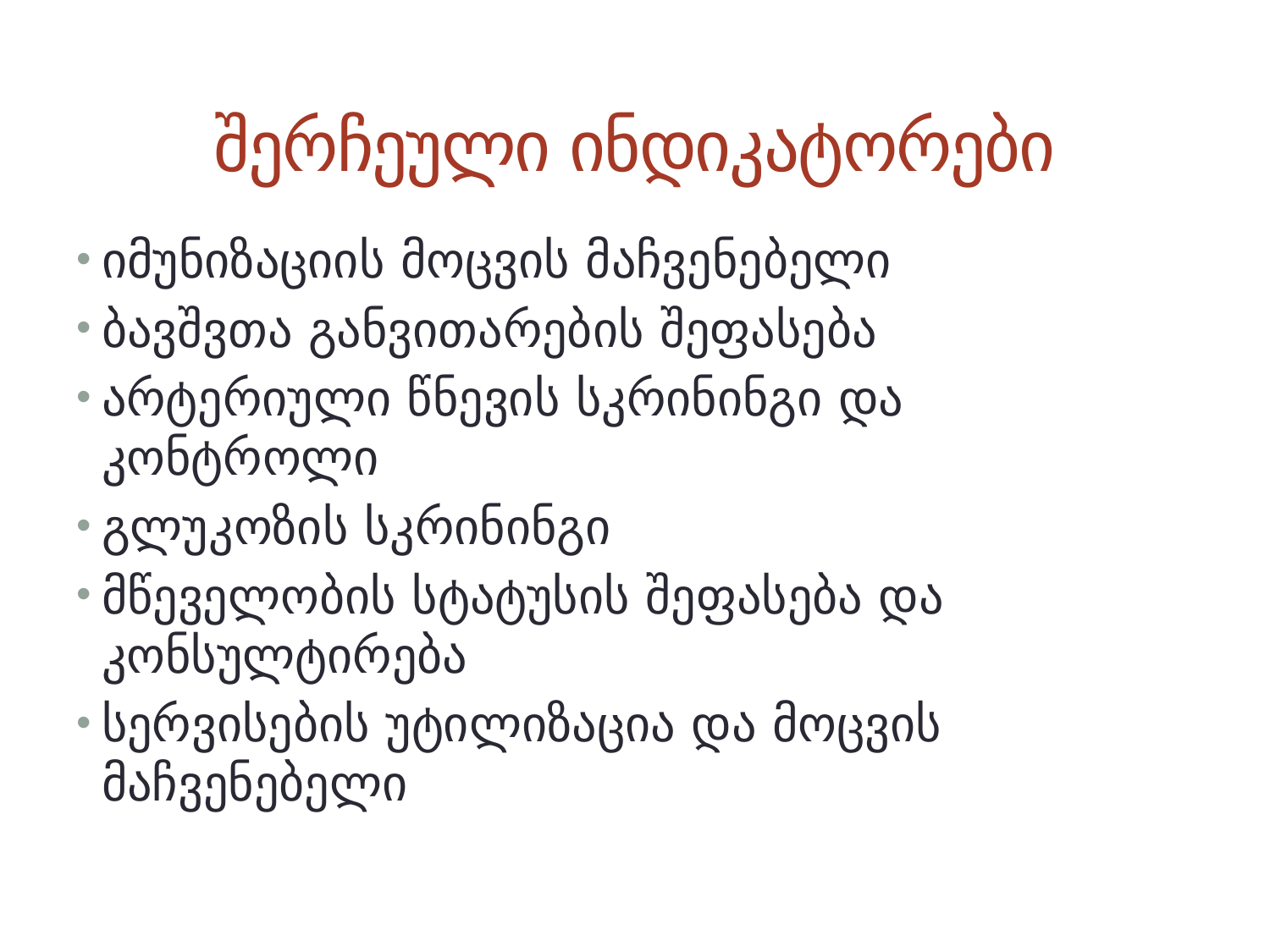

# შერჩეული ინდიკატორები
იმუნიზაციის მოცვის მაჩვენებელი
ბავშვთა განვითარების შეფასება
არტერიული წნევის სკრინინგი და კონტროლი
გლუკოზის სკრინინგი
მწეველობის სტატუსის შეფასება და კონსულტირება
სერვისების უტილიზაცია და მოცვის  მაჩვენებელი